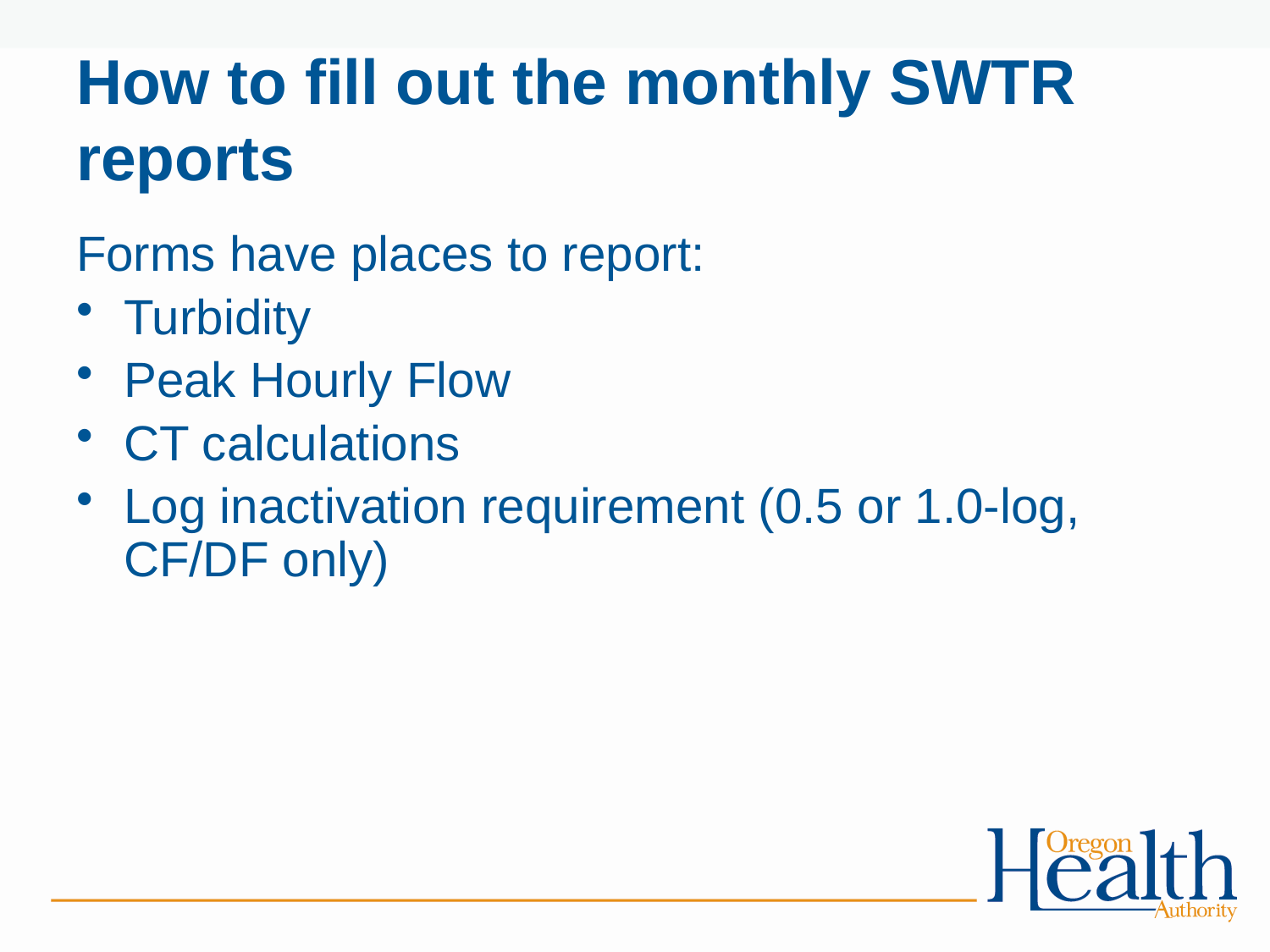

# How to fill out the monthly SWTR reports
Forms have places to report:
Turbidity
Peak Hourly Flow
CT calculations
Log inactivation requirement (0.5 or 1.0-log, CF/DF only)